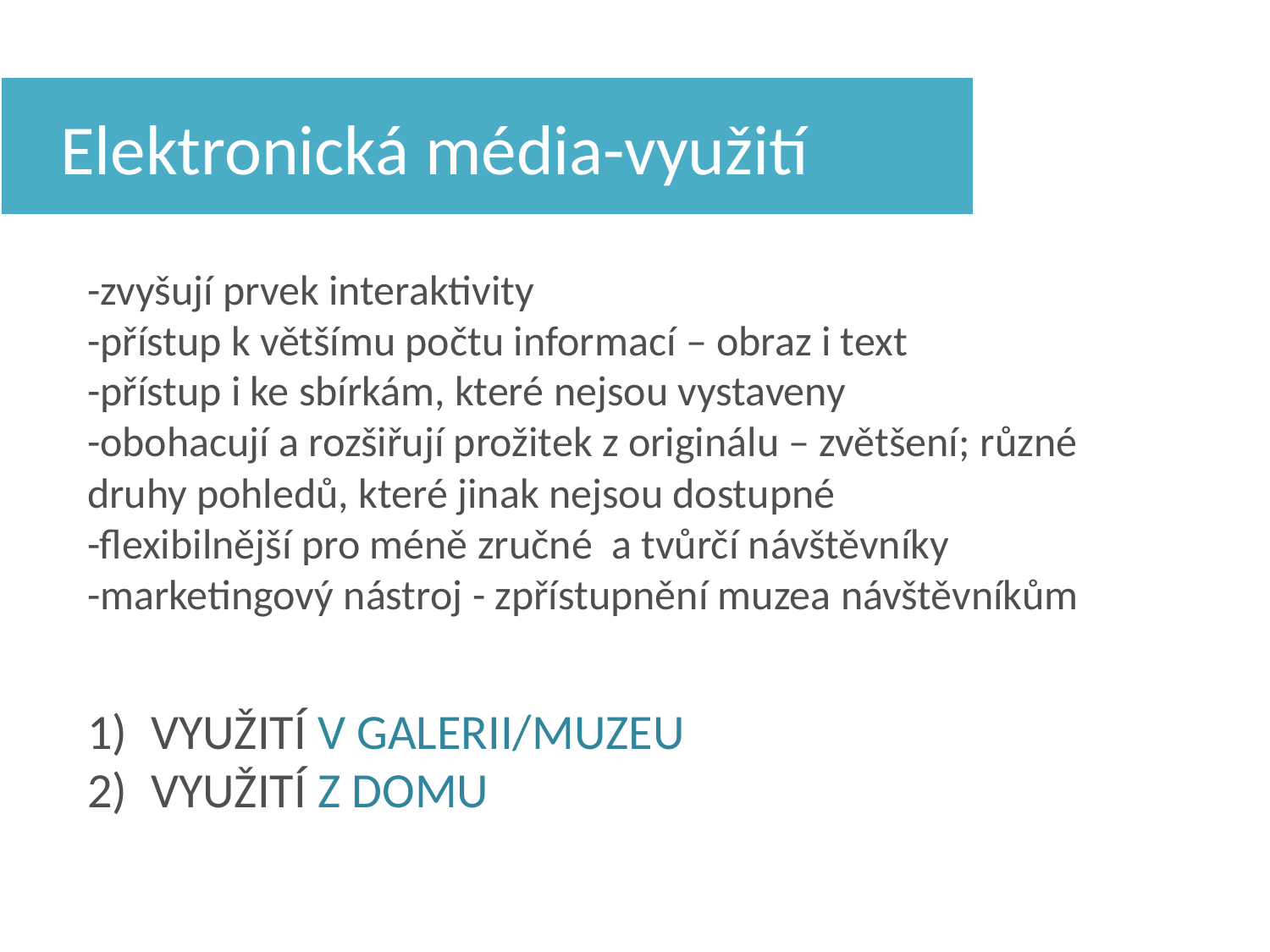

Elektronická média-využití
-zvyšují prvek interaktivity
-přístup k většímu počtu informací – obraz i text
-přístup i ke sbírkám, které nejsou vystaveny
-obohacují a rozšiřují prožitek z originálu – zvětšení; různé druhy pohledů, které jinak nejsou dostupné
-flexibilnější pro méně zručné  a tvůrčí návštěvníky
-marketingový nástroj - zpřístupnění muzea návštěvníkům
VYUŽITÍ V GALERII/MUZEU
VYUŽITÍ Z DOMU